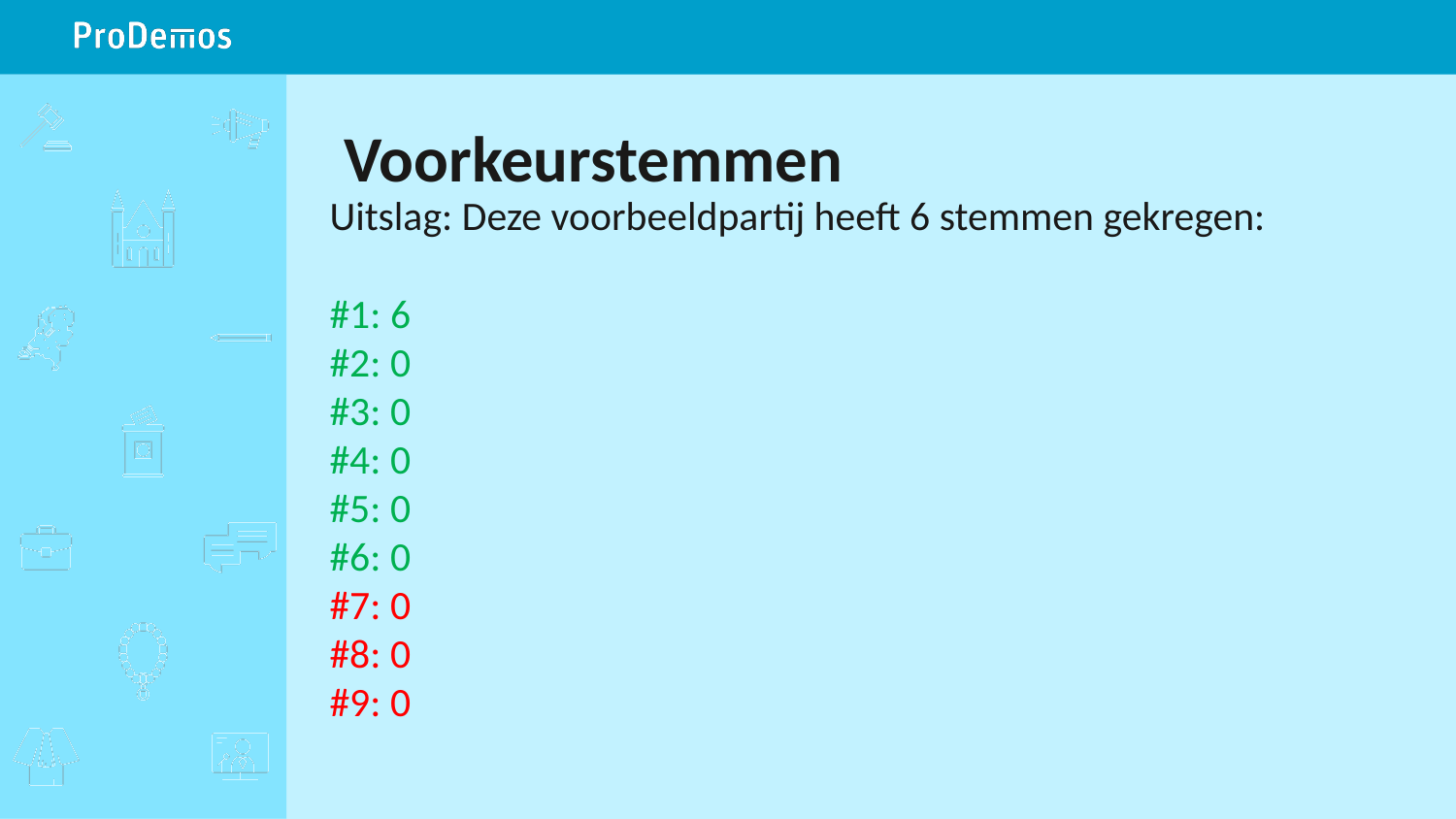

# Voorkeurstemmen
Uitslag: Deze voorbeeldpartij heeft 6 stemmen gekregen:

#1: 6
#2: 0
#3: 0
#4: 0
#5: 0
#6: 0
#7: 0
#8: 0
#9: 0